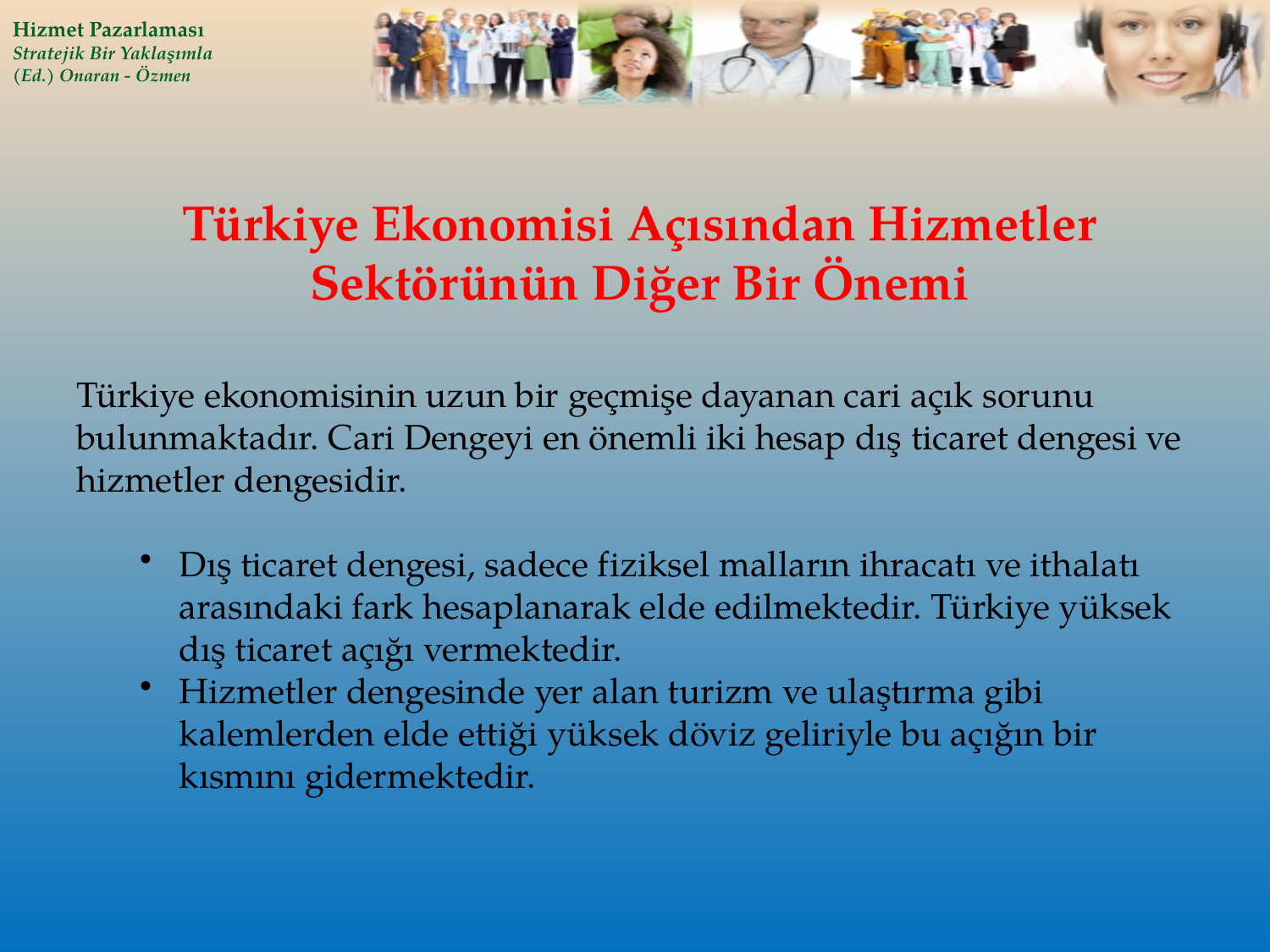

# Türkiye Ekonomisi Açısından Hizmetler Sektörünün Diğer Bir Önemi
Türkiye ekonomisinin uzun bir geçmişe dayanan cari açık sorunu bulunmaktadır. Cari Dengeyi en önemli iki hesap dış ticaret dengesi ve hizmetler dengesidir.

Dış ticaret dengesi, sadece fiziksel malların ihracatı ve ithalatı arasındaki fark hesaplanarak elde edilmektedir. Türkiye yüksek dış ticaret açığı vermektedir.
Hizmetler dengesinde yer alan turizm ve ulaştırma gibi kalemlerden elde ettiği yüksek döviz geliriyle bu açığın bir kısmını gidermektedir.